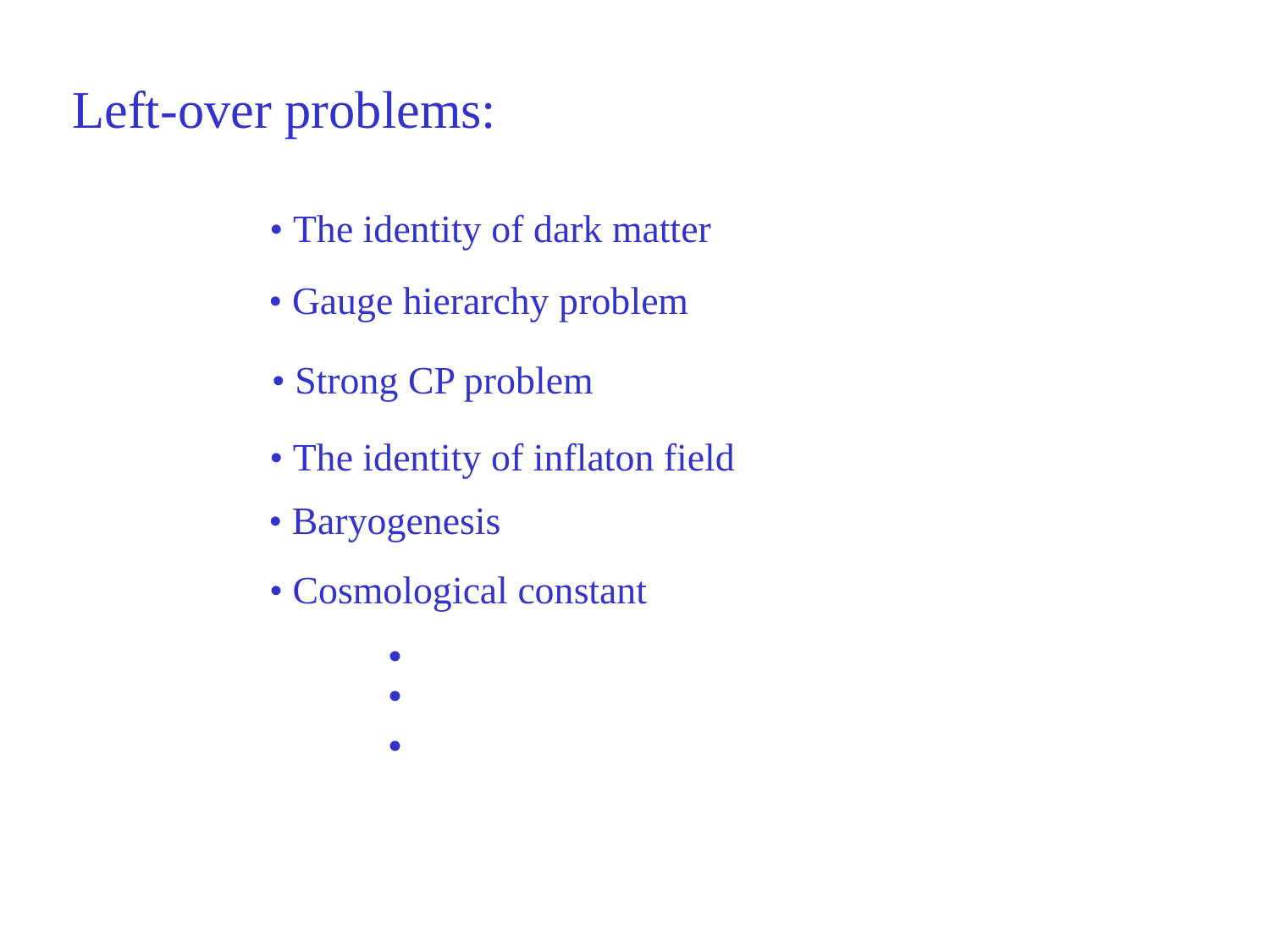

# Left-over problems:
• The identity of dark matter

• Gauge hierarchy problem

• Strong CP problem

• The identity of inflaton field

• Baryogenesis

• Cosmological constant

•
•
•